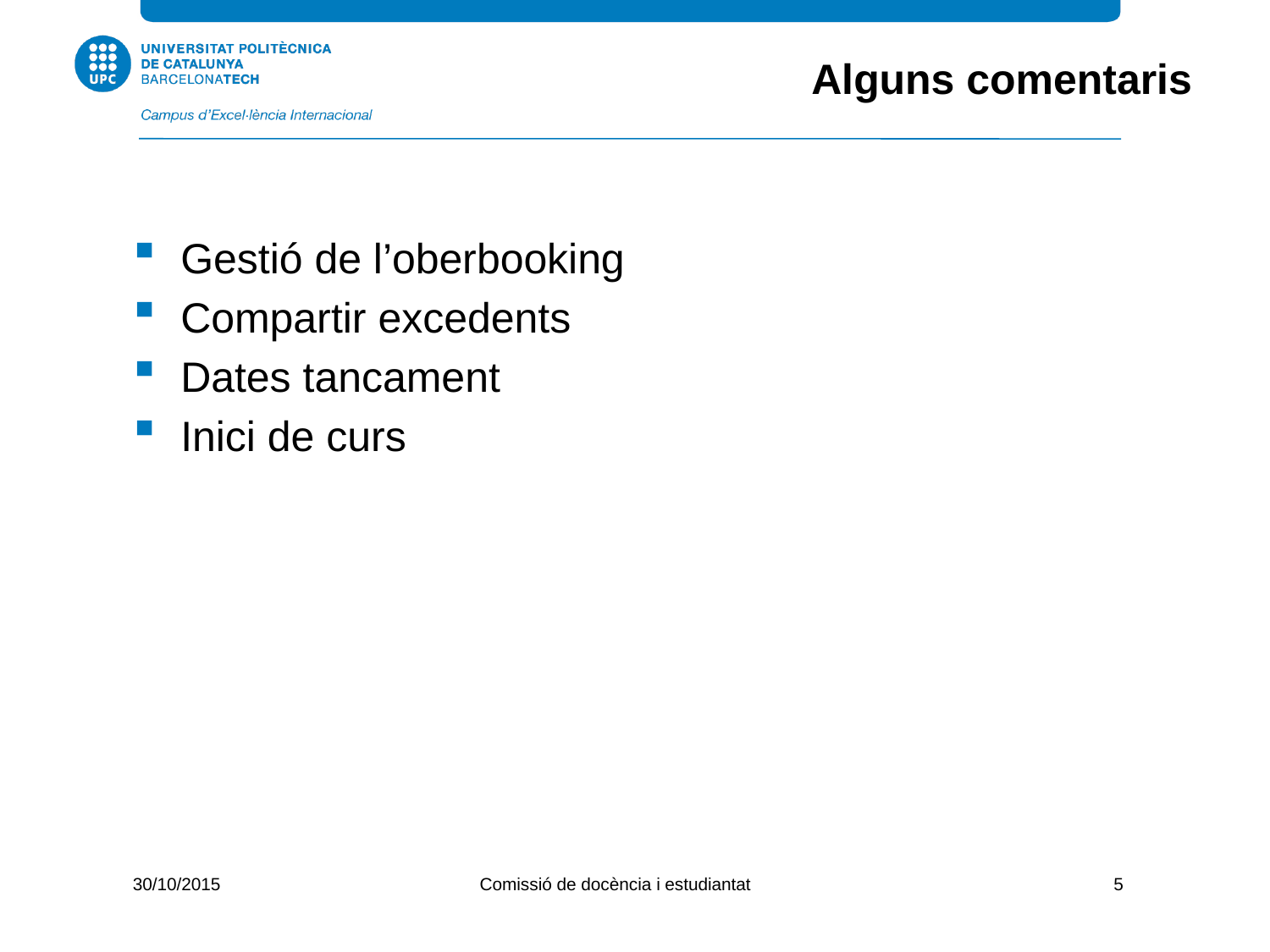

Alguns comentaris
Gestió de l’oberbooking
Compartir excedents
Dates tancament
Inici de curs
30/10/2015
Comissió de docència i estudiantat
5